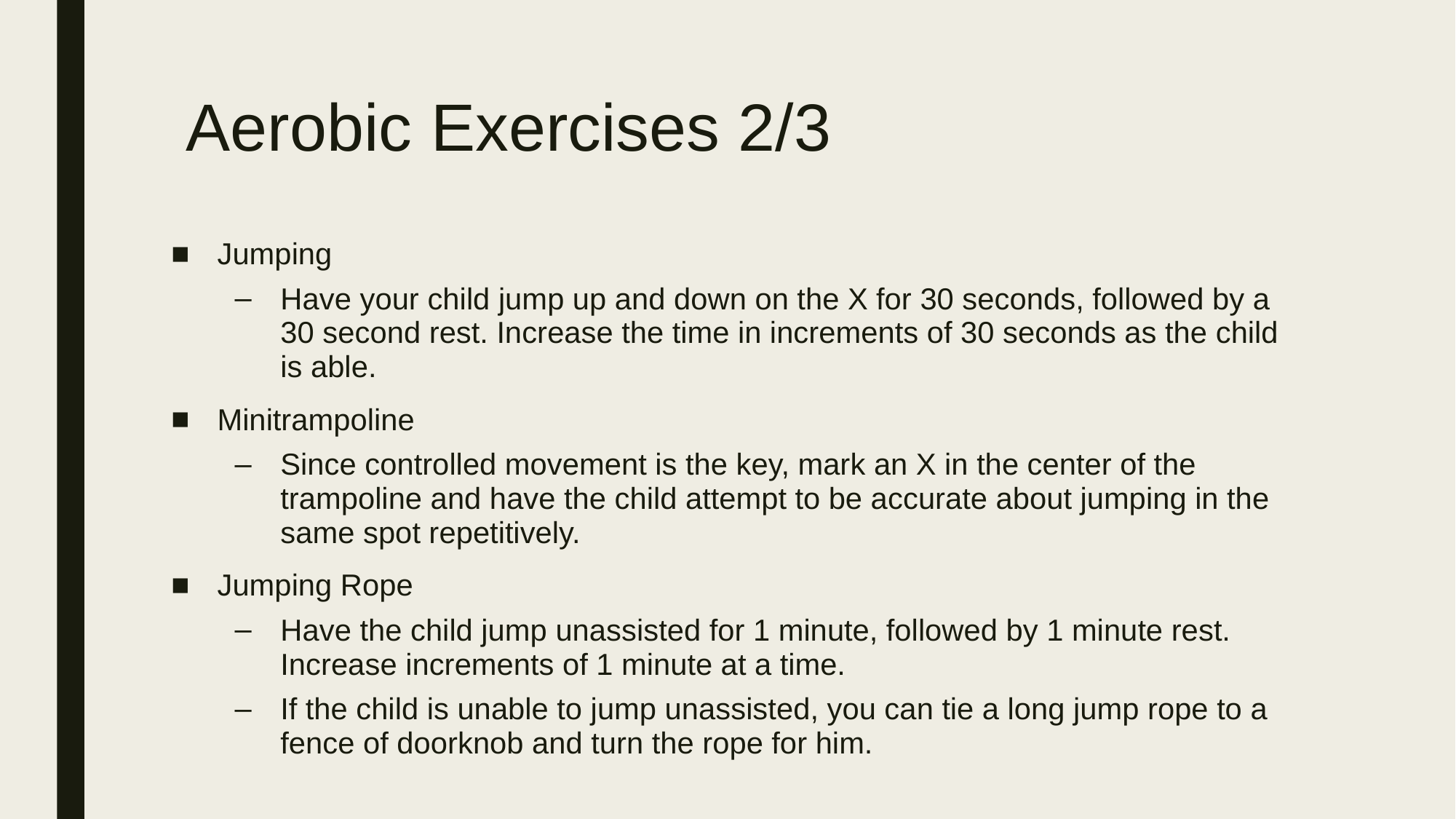

# Aerobic Exercises 2/3

Jumping
Have your child jump up and down on the X for 30 seconds, followed by a 30 second rest. Increase the time in increments of 30 seconds as the child is able.
Minitrampoline
Since controlled movement is the key, mark an X in the center of the trampoline and have the child attempt to be accurate about jumping in the same spot repetitively.
Jumping Rope
Have the child jump unassisted for 1 minute, followed by 1 minute rest. Increase increments of 1 minute at a time.
If the child is unable to jump unassisted, you can tie a long jump rope to a fence of doorknob and turn the rope for him.